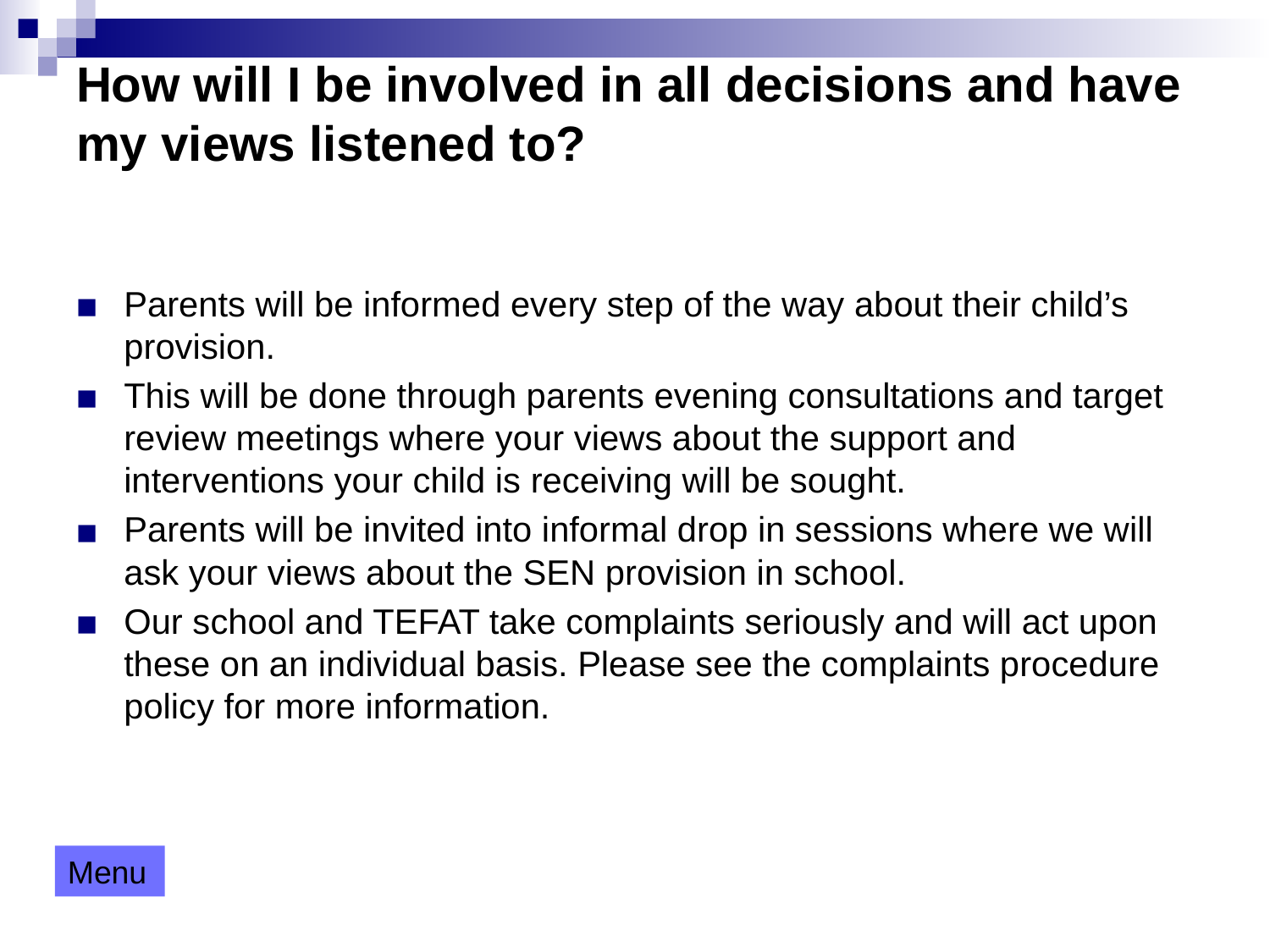

# How will I be involved in all decisions and have my views listened to?
Parents will be informed every step of the way about their child’s provision.
This will be done through parents evening consultations and target review meetings where your views about the support and interventions your child is receiving will be sought.
Parents will be invited into informal drop in sessions where we will ask your views about the SEN provision in school.
Our school and TEFAT take complaints seriously and will act upon these on an individual basis. Please see the complaints procedure policy for more information.

Menu